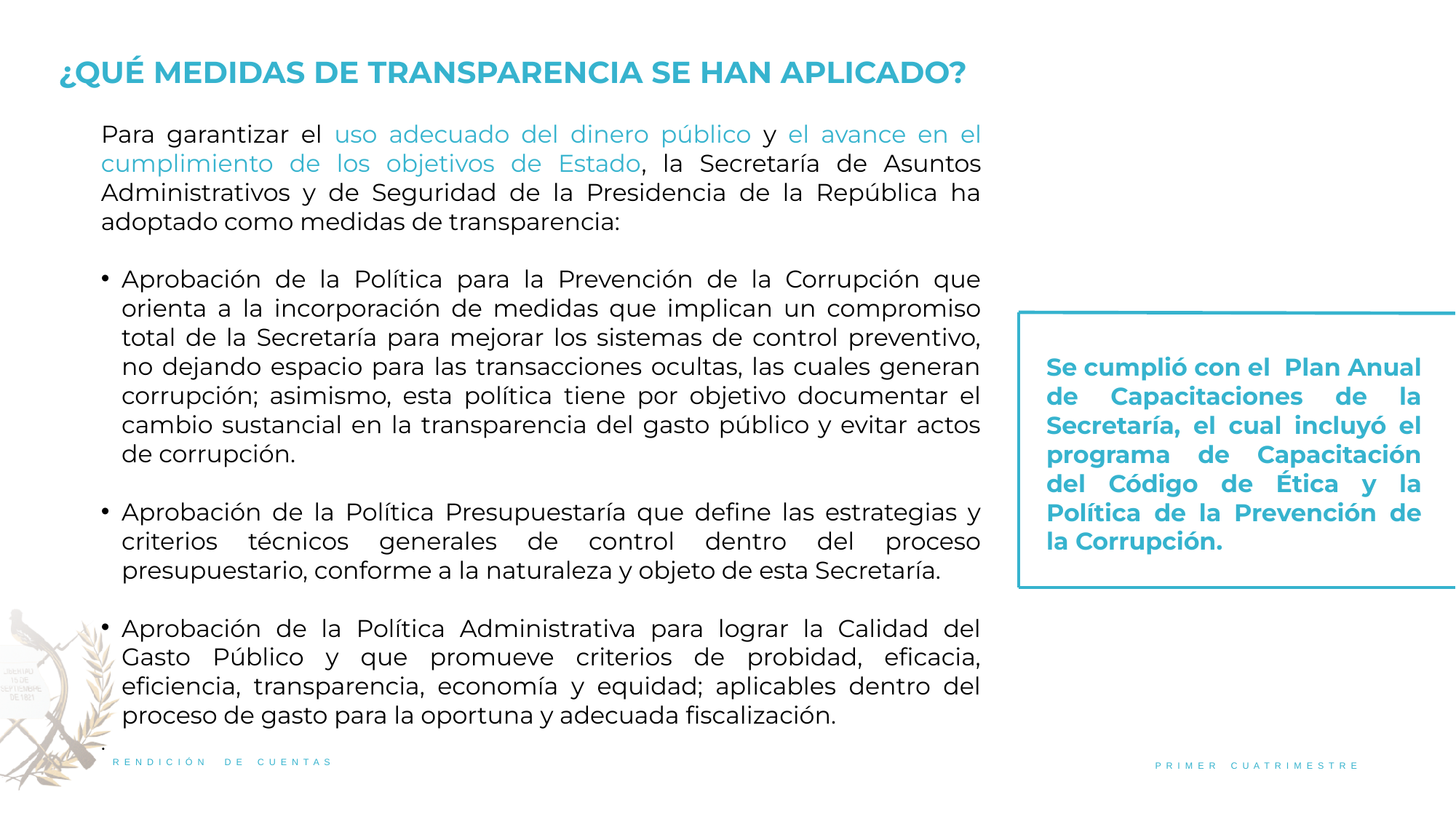

¿QUÉ MEDIDAS DE TRANSPARENCIA SE HAN APLICADO?
Para garantizar el uso adecuado del dinero público y el avance en el cumplimiento de los objetivos de Estado, la Secretaría de Asuntos Administrativos y de Seguridad de la Presidencia de la República ha adoptado como medidas de transparencia:

Aprobación de la Política para la Prevención de la Corrupción que orienta a la incorporación de medidas que implican un compromiso total de la Secretaría para mejorar los sistemas de control preventivo, no dejando espacio para las transacciones ocultas, las cuales generan corrupción; asimismo, esta política tiene por objetivo documentar el cambio sustancial en la transparencia del gasto público y evitar actos de corrupción.

Aprobación de la Política Presupuestaría que define las estrategias y criterios técnicos generales de control dentro del proceso presupuestario, conforme a la naturaleza y objeto de esta Secretaría.

Aprobación de la Política Administrativa para lograr la Calidad del Gasto Público y que promueve criterios de probidad, eficacia, eficiencia, transparencia, economía y equidad; aplicables dentro del proceso de gasto para la oportuna y adecuada fiscalización.
.
Se cumplió con el  Plan Anual de Capacitaciones de la Secretaría, el cual incluyó el programa de Capacitación del Código de Ética y la Política de la Prevención de la Corrupción.